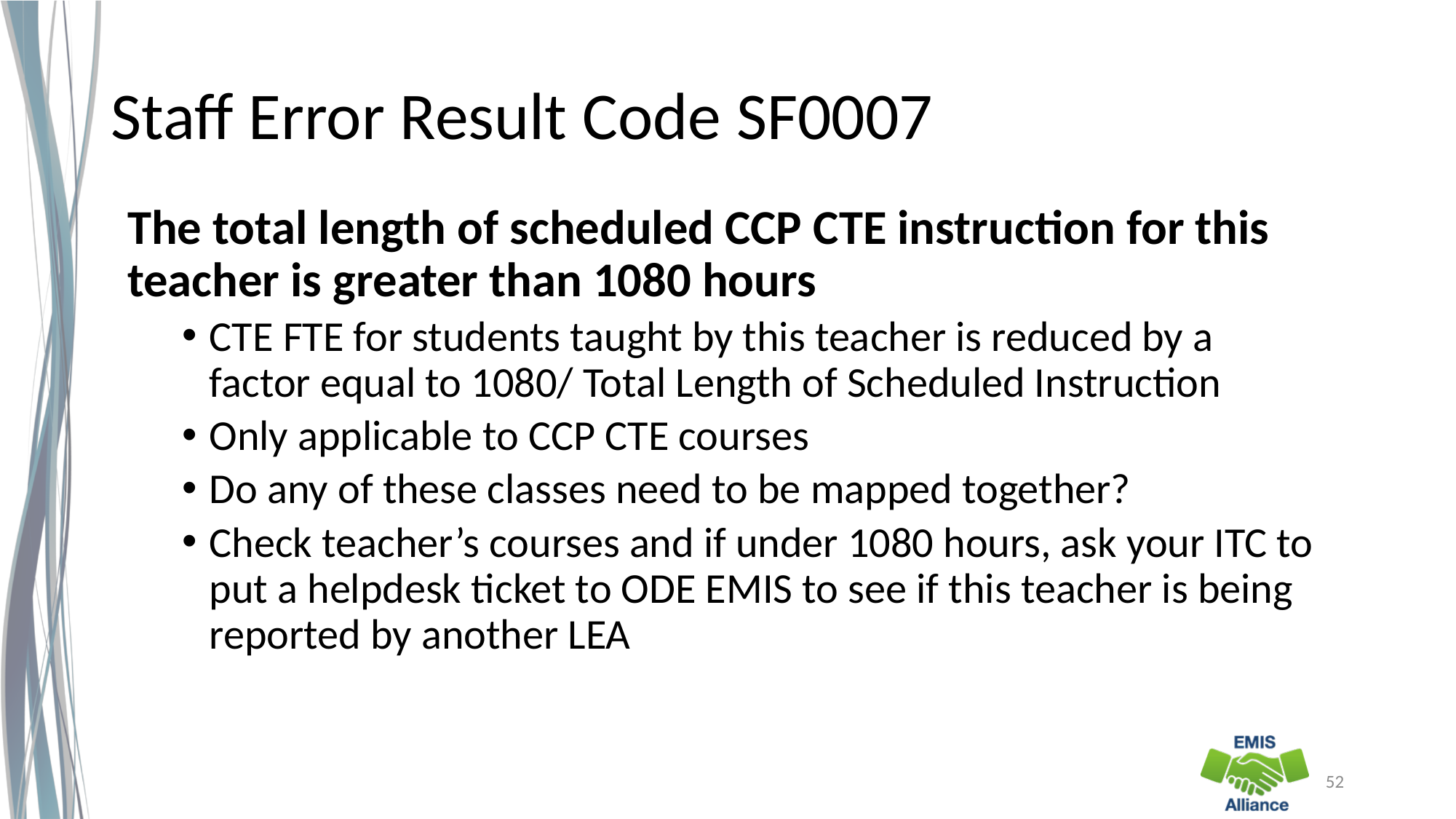

# Staff Error Result Code SF0007
The total length of scheduled CCP CTE instruction for this teacher is greater than 1080 hours
CTE FTE for students taught by this teacher is reduced by a factor equal to 1080/ Total Length of Scheduled Instruction
Only applicable to CCP CTE courses
Do any of these classes need to be mapped together?
Check teacher’s courses and if under 1080 hours, ask your ITC to put a helpdesk ticket to ODE EMIS to see if this teacher is being reported by another LEA

52